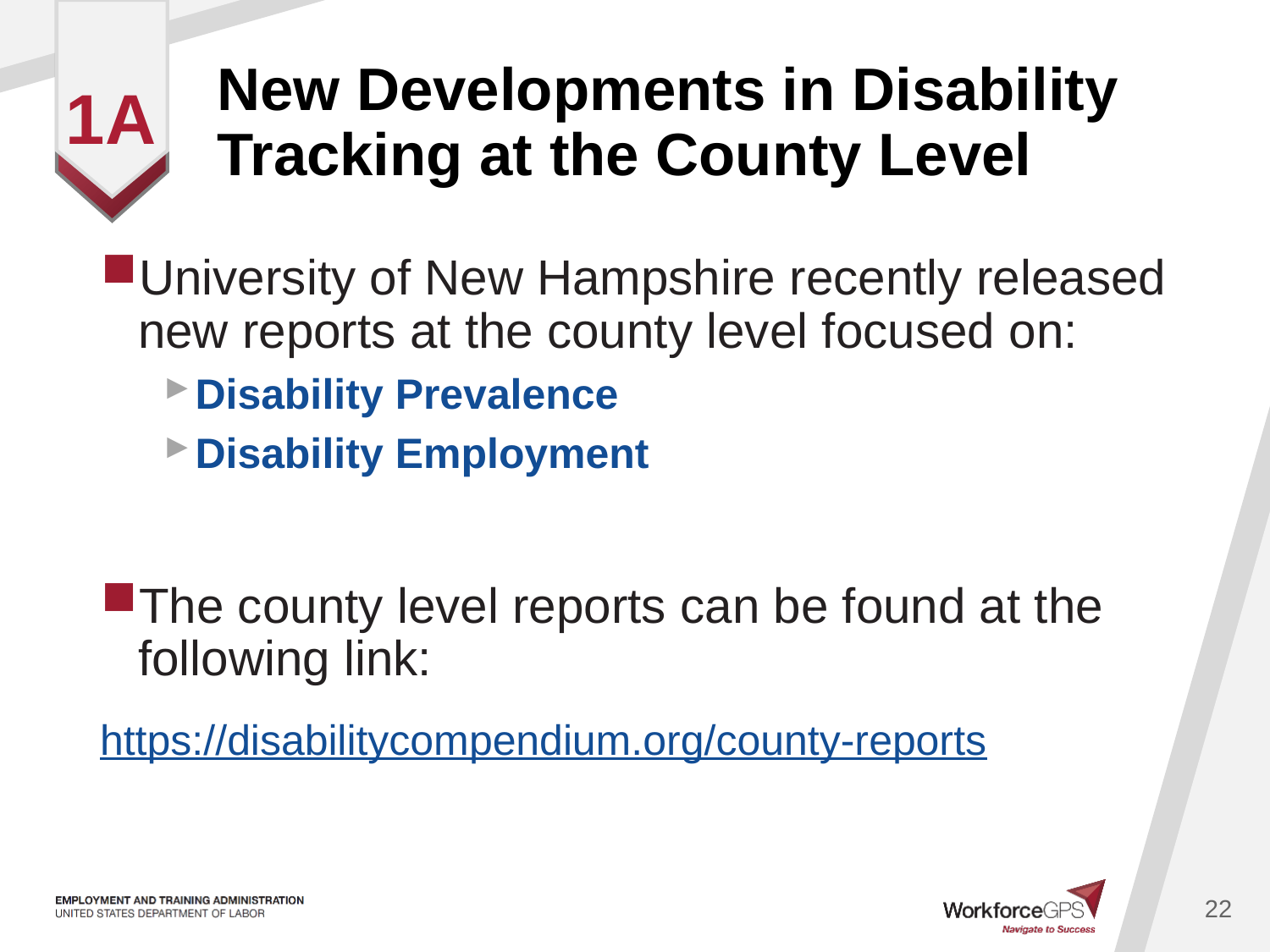

# New Developments in Disability Tracking at the County Level
1a
University of New Hampshire recently released new reports at the county level focused on:
Disability Prevalence
Disability Employment

The county level reports can be found at the following link:
https://disabilitycompendium.org/county-reports

22